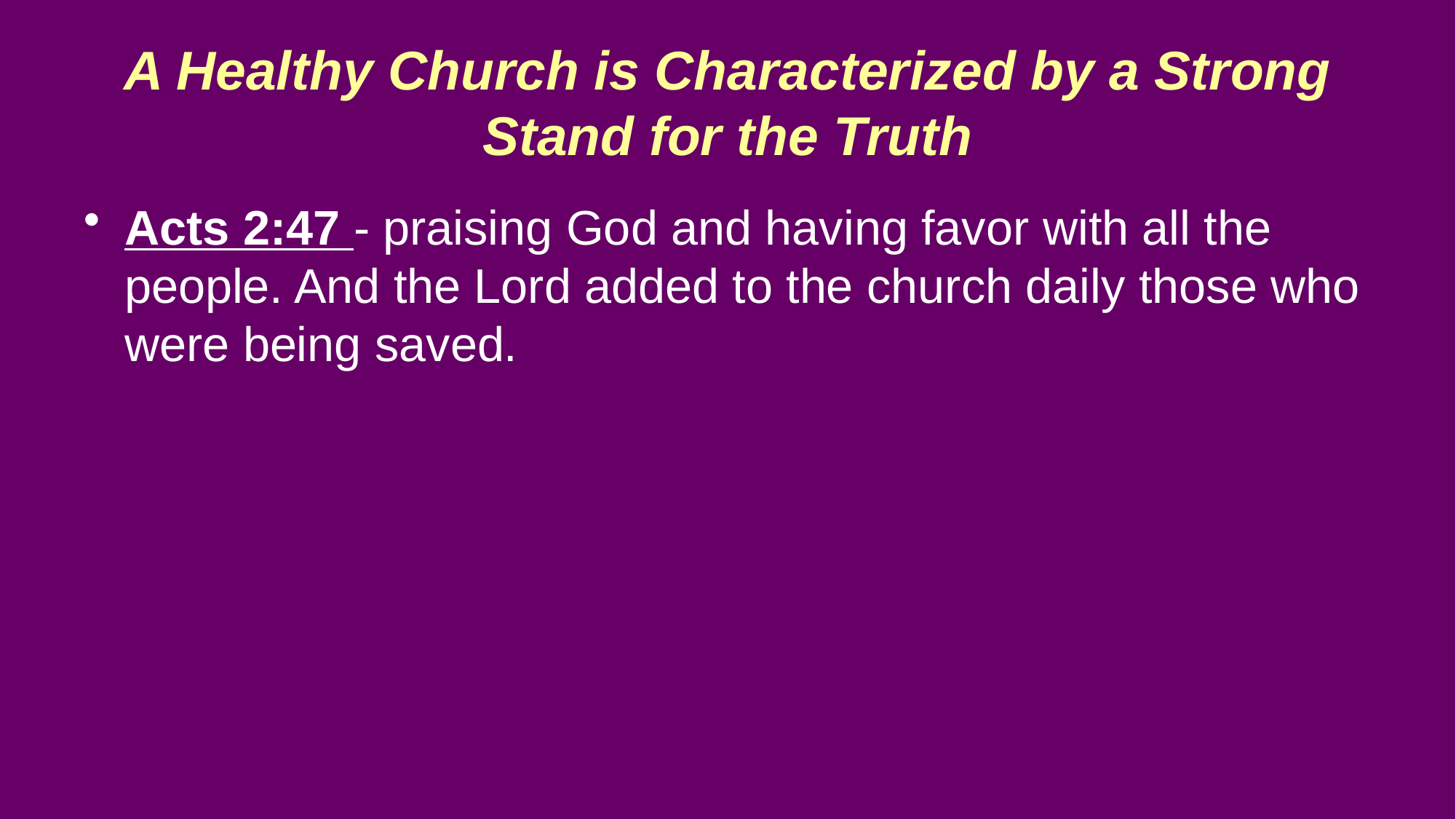

# A Healthy Church is Characterized by a Strong Stand for the Truth
Acts 2:47 - praising God and having favor with all the people. And the Lord added to the church daily those who were being saved.